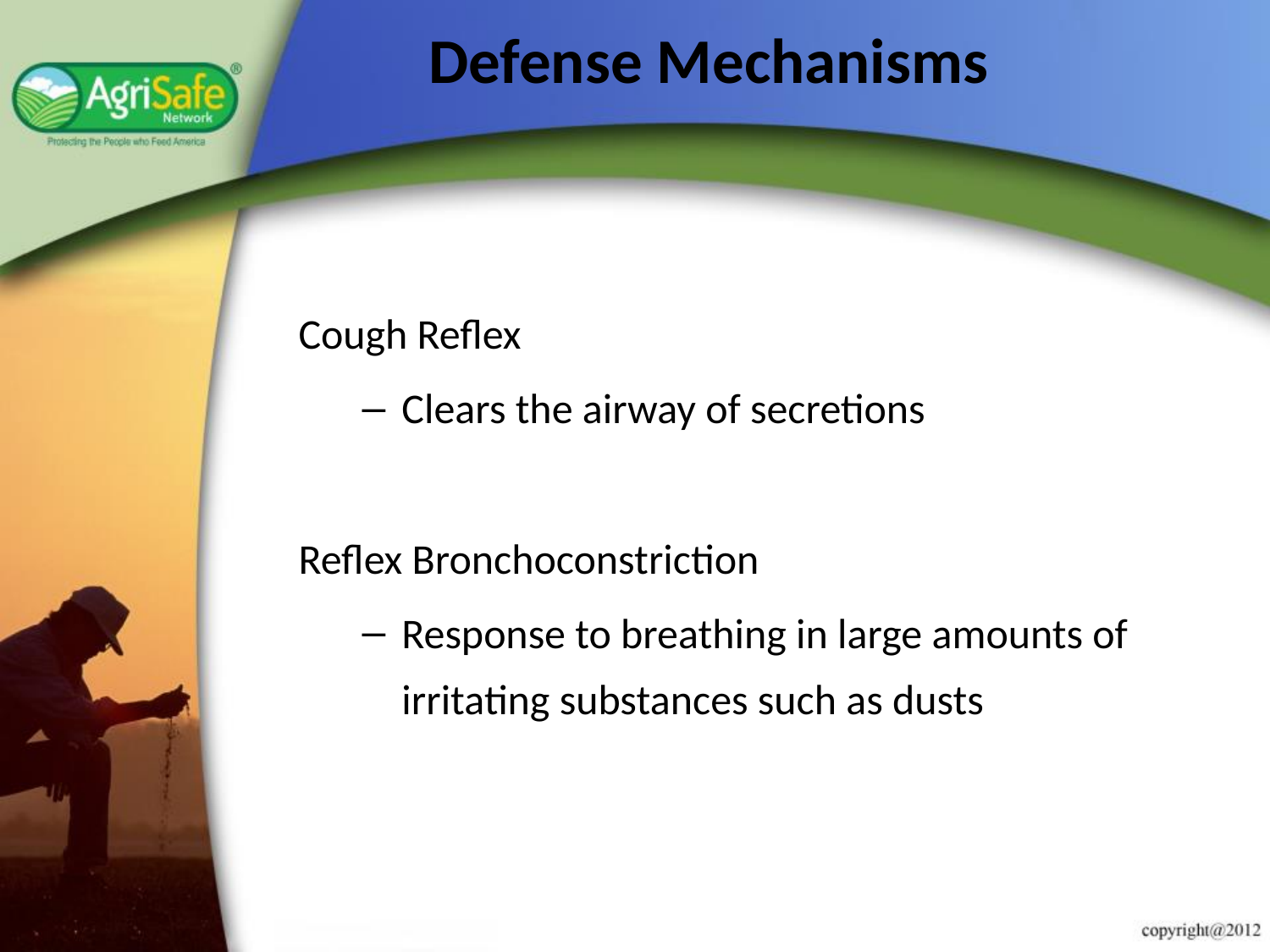

# Defense Mechanisms
Cough Reflex
Clears the airway of secretions

Reflex Bronchoconstriction
Response to breathing in large amounts of irritating substances such as dusts